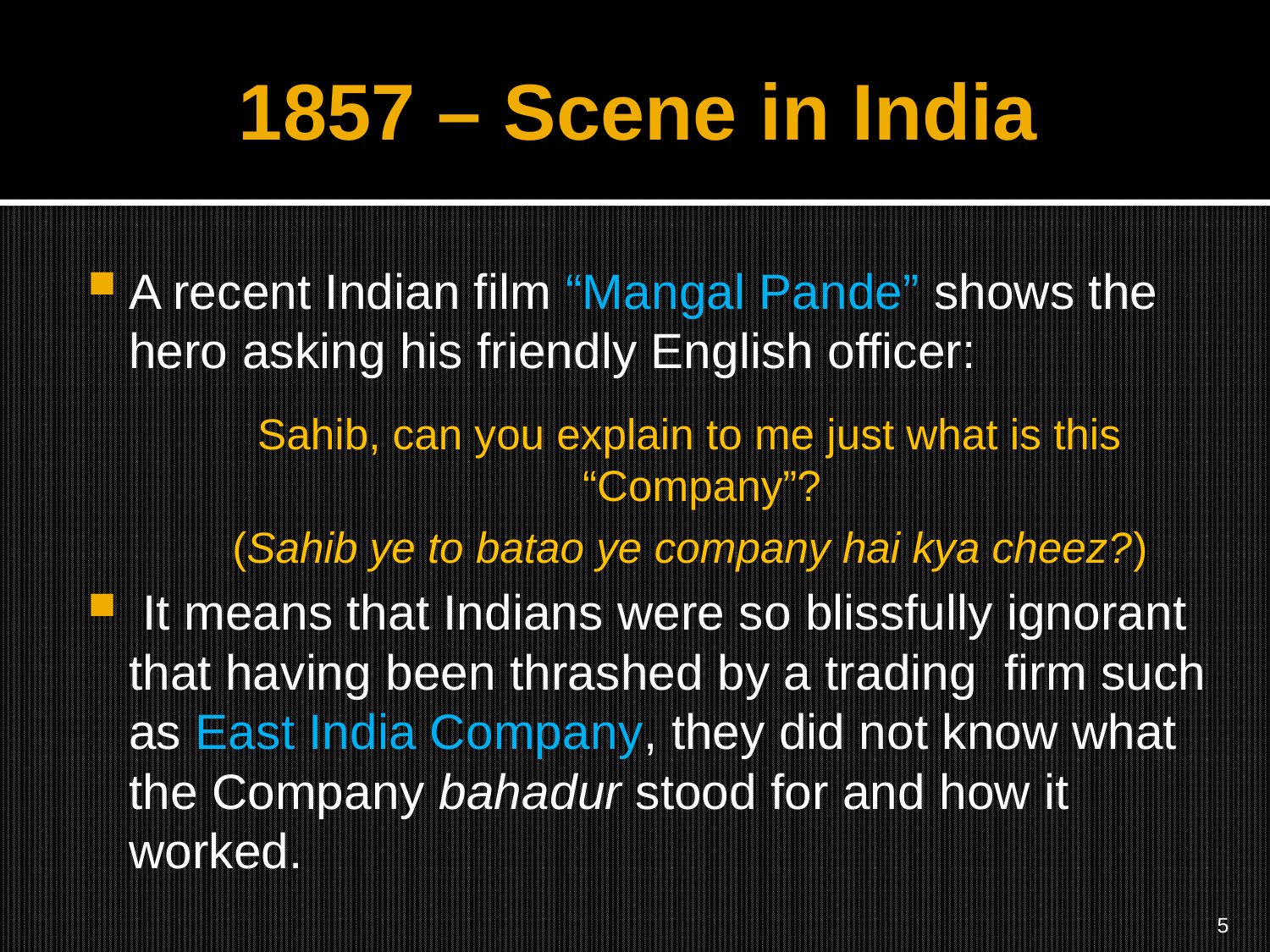

# 1857 – Scene in India
A recent Indian film “Mangal Pande” shows the hero asking his friendly English officer:
 Sahib, can you explain to me just what is this “Company”?
 (Sahib ye to batao ye company hai kya cheez?)
 It means that Indians were so blissfully ignorant that having been thrashed by a trading  firm such as East India Company, they did not know what the Company bahadur stood for and how it worked.
5